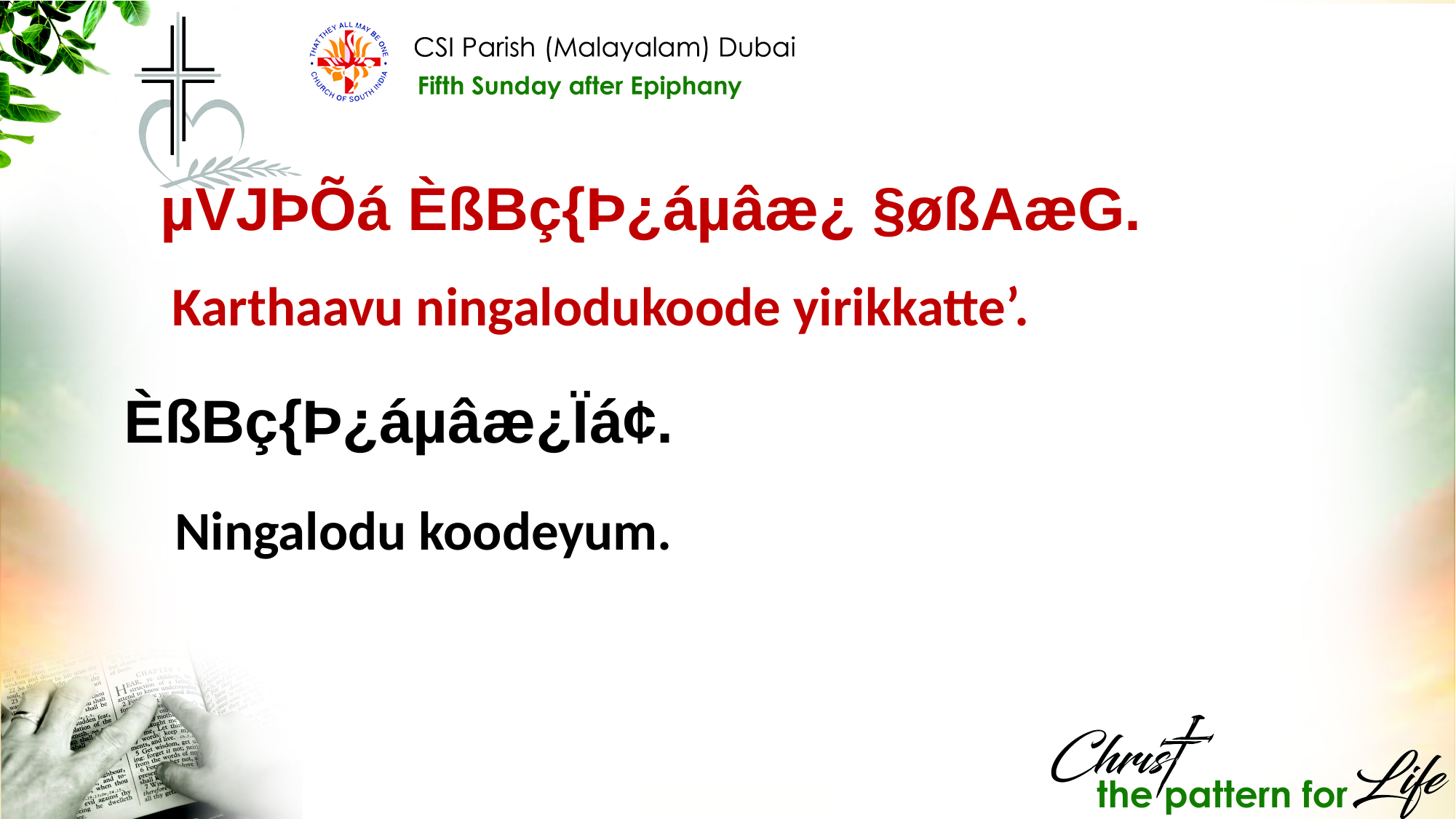

µVJÞÕá ÈßBç{Þ¿áµâæ¿ §øßAæG.
Karthaavu ningalodukoode yirikkatte’.
ÈßBç{Þ¿áµâæ¿Ïá¢.
Ningalodu koodeyum.